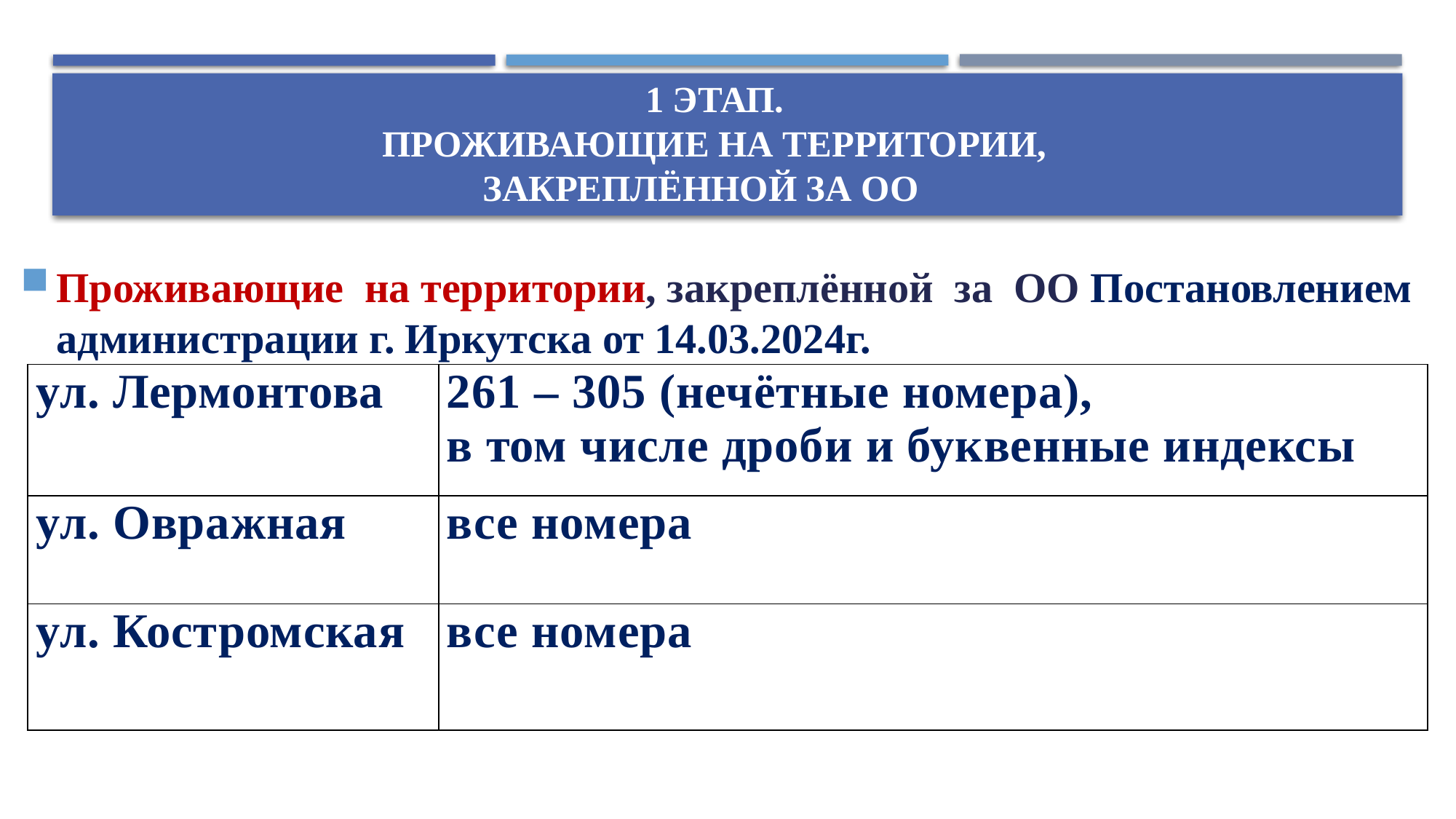

# 1 этап. Проживающие на территории, закреплённой за ОО
Проживающие  на территории, закреплённой  за  ОО Постановлением администрации г. Иркутска от 14.03.2024г.

| ул. Лермонтова | 261 – 305 (нечётные номера), в том числе дроби и буквенные индексы |
| --- | --- |
| ул. Овражная | все номера |
| ул. Костромская | все номера |